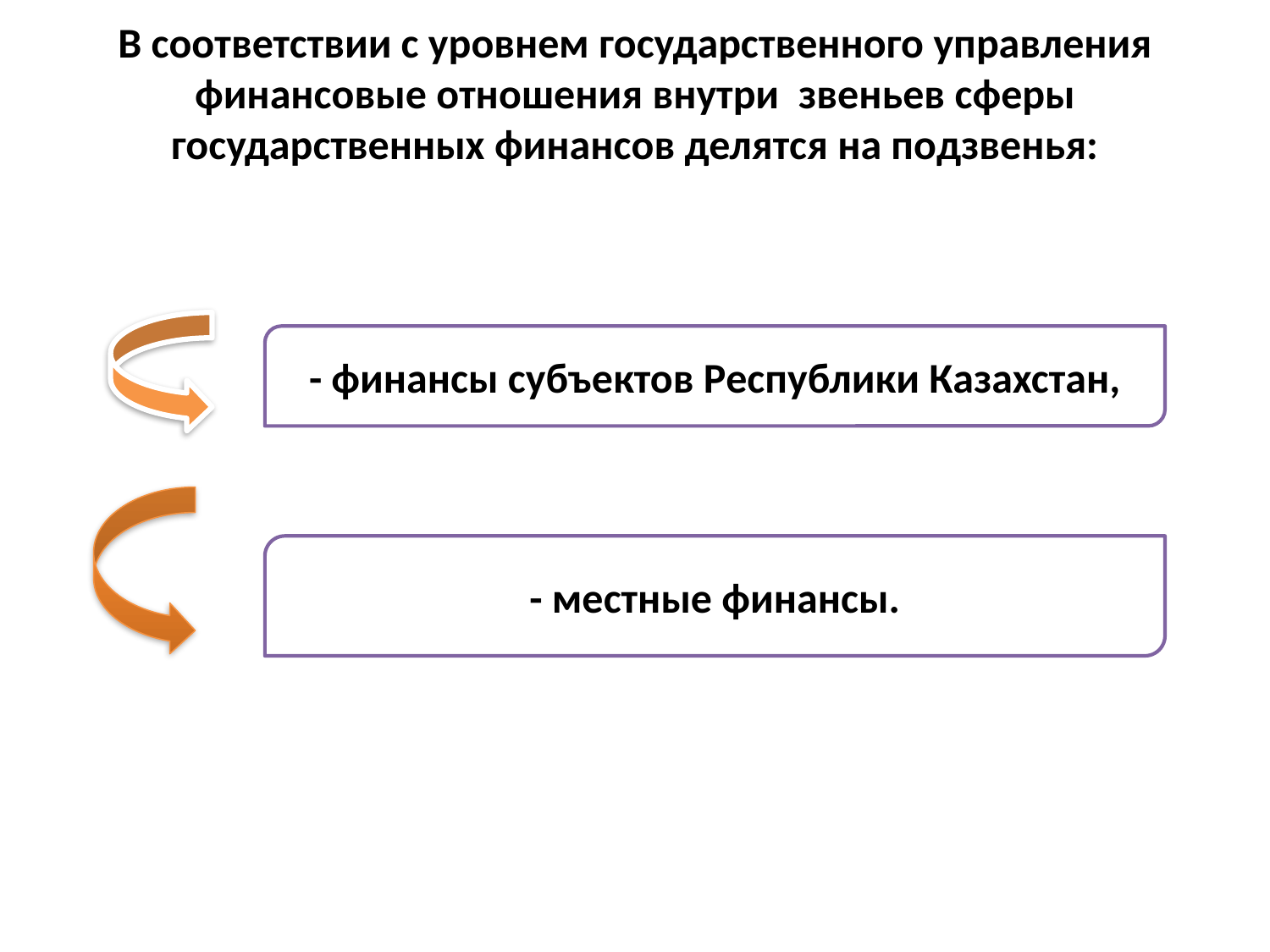

# В соответствии с уровнем государственного управления финансовые отношения внутри  звеньев сферы государственных финансов делятся на подзвенья:

- финансы субъектов Республики Казахстан,

- местные финансы.